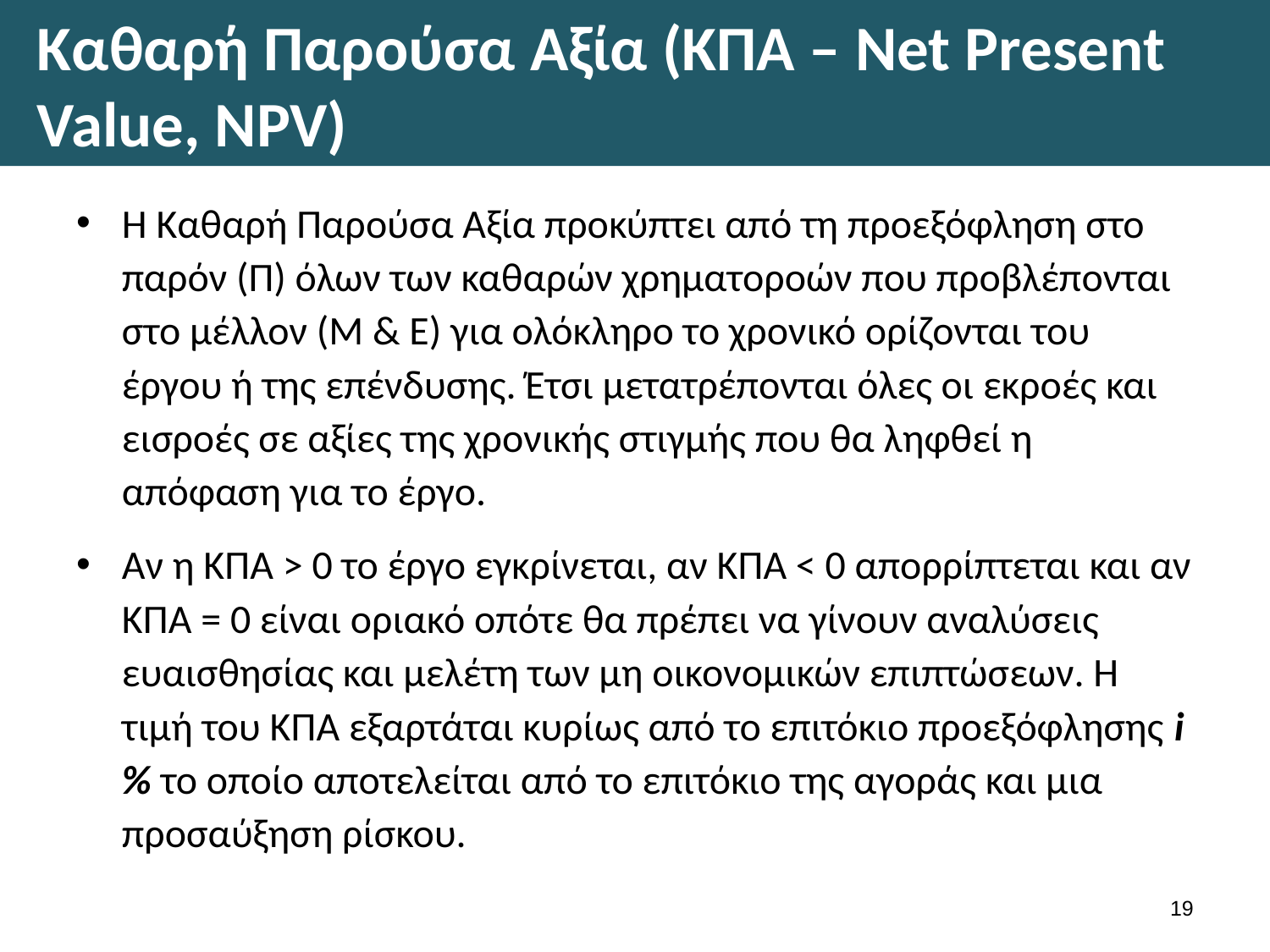

# Καθαρή Παρούσα Αξία (ΚΠΑ – Net Present Value, NPV)
Η Καθαρή Παρούσα Αξία προκύπτει από τη προεξόφληση στο παρόν (Π) όλων των καθαρών χρηματοροών που προβλέπονται στο μέλλον (Μ & Ε) για ολόκληρο το χρονικό ορίζονται του έργου ή της επένδυσης. Έτσι μετατρέπονται όλες οι εκροές και εισροές σε αξίες της χρονικής στιγμής που θα ληφθεί η απόφαση για το έργο.
Αν η ΚΠΑ > 0 το έργο εγκρίνεται, αν ΚΠΑ < 0 απορρίπτεται και αν ΚΠΑ = 0 είναι οριακό οπότε θα πρέπει να γίνουν αναλύσεις ευαισθησίας και μελέτη των μη οικονομικών επιπτώσεων. Η τιμή του ΚΠΑ εξαρτάται κυρίως από το επιτόκιο προεξόφλησης i% το οποίο αποτελείται από το επιτόκιο της αγοράς και μια προσαύξηση ρίσκου.

19